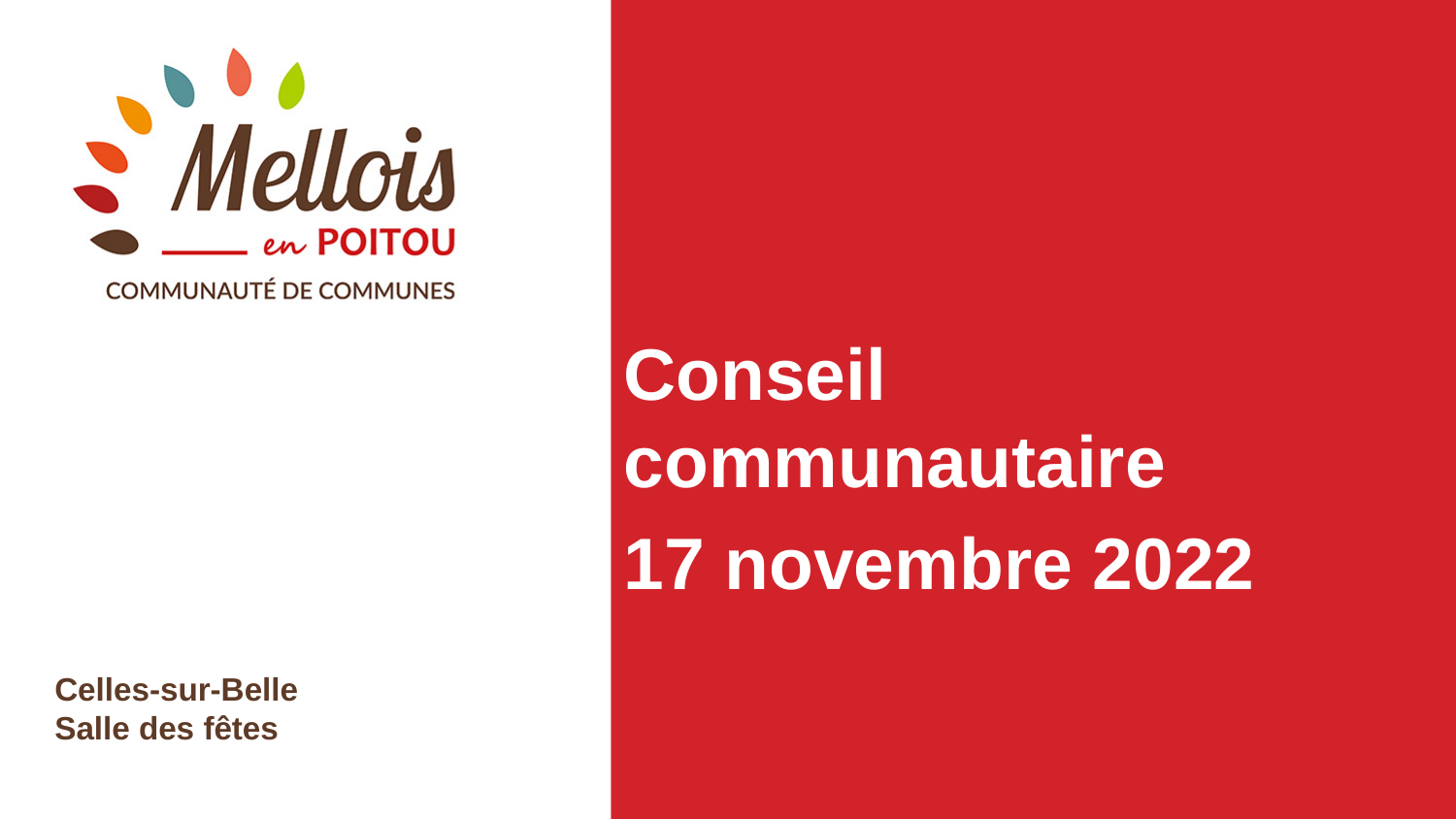

Conseil communautaire
17 novembre 2022
Celles-sur-Belle
Salle des fêtes